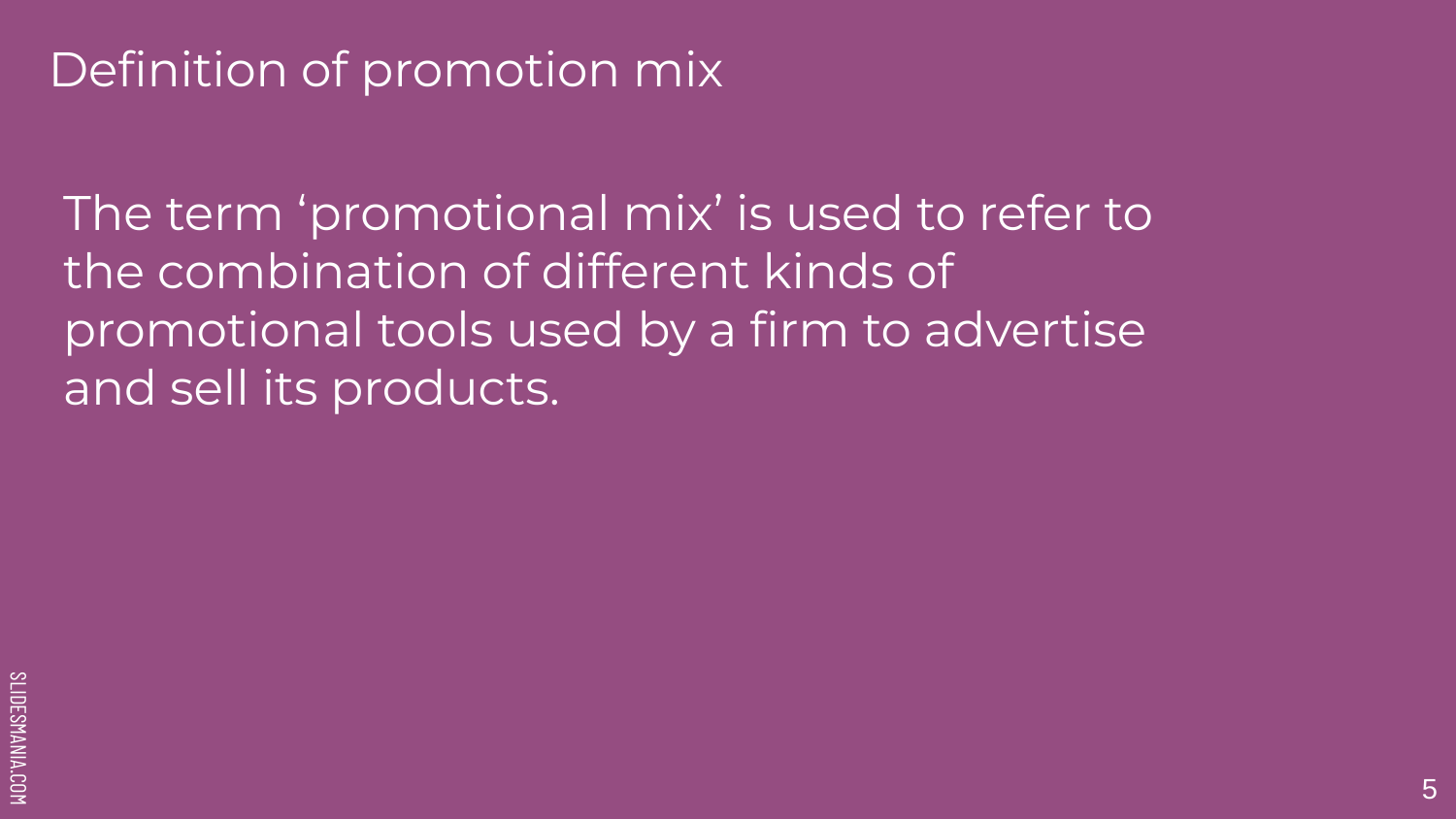

Definition of promotion mix
The term ‘promotional mix’ is used to refer to the combination of different kinds of promotional tools used by a firm to advertise and sell its products.
5